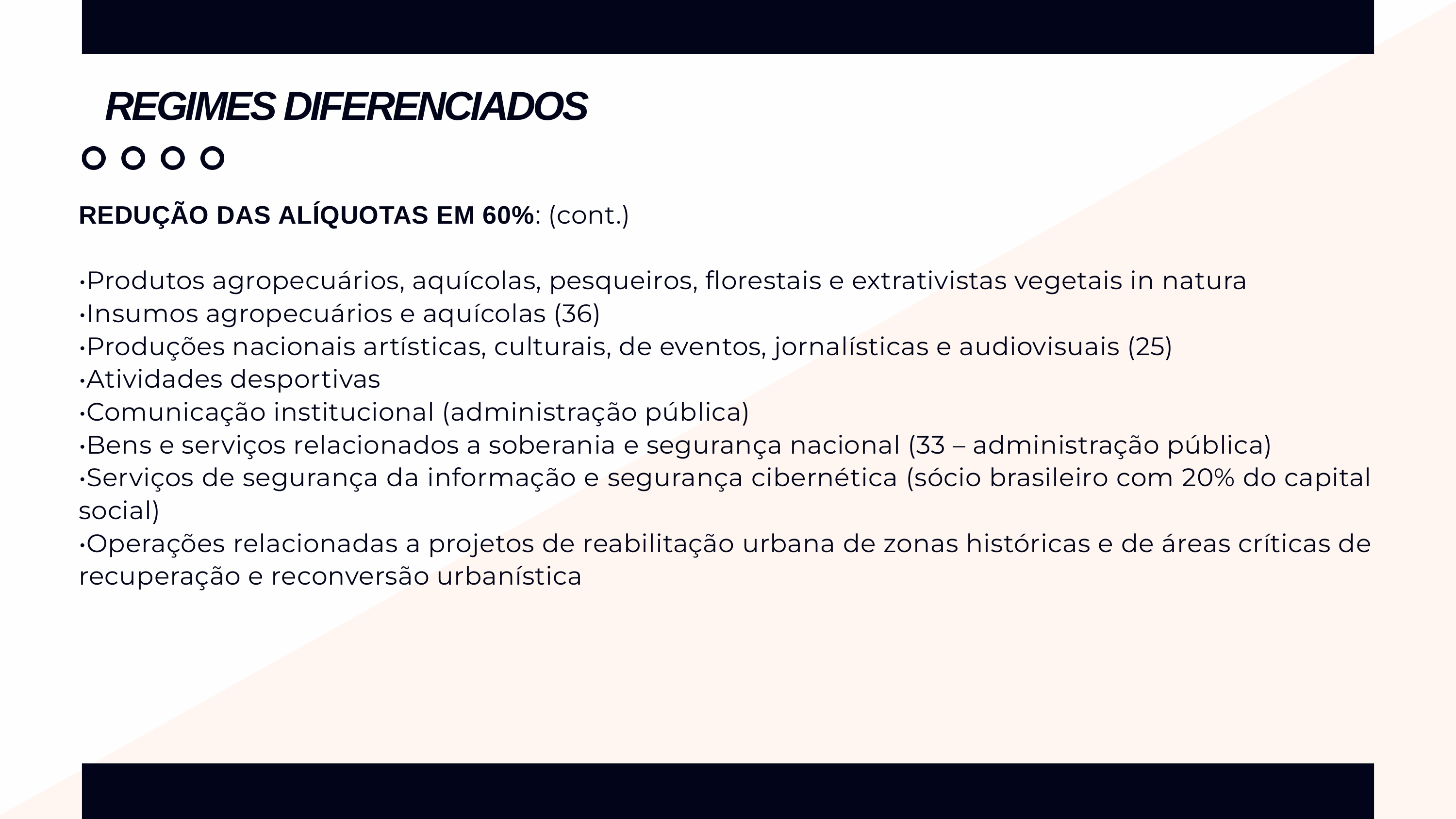

REGIMES DIFERENCIADOS

REDUÇÃO DAS ALÍQUOTAS EM 60%: (cont.)

•Produtos agropecuários, aquícolas, pesqueiros, florestais e extrativistas vegetais in natura
•Insumos agropecuários e aquícolas (36)
•Produções nacionais artísticas, culturais, de eventos, jornalísticas e audiovisuais (25)
•Atividades desportivas
•Comunicação institucional (administração pública)
•Bens e serviços relacionados a soberania e segurança nacional (33 – administração pública)
•Serviços de segurança da informação e segurança cibernética (sócio brasileiro com 20% do capital social)
•Operações relacionadas a projetos de reabilitação urbana de zonas históricas e de áreas críticas de recuperação e reconversão urbanística